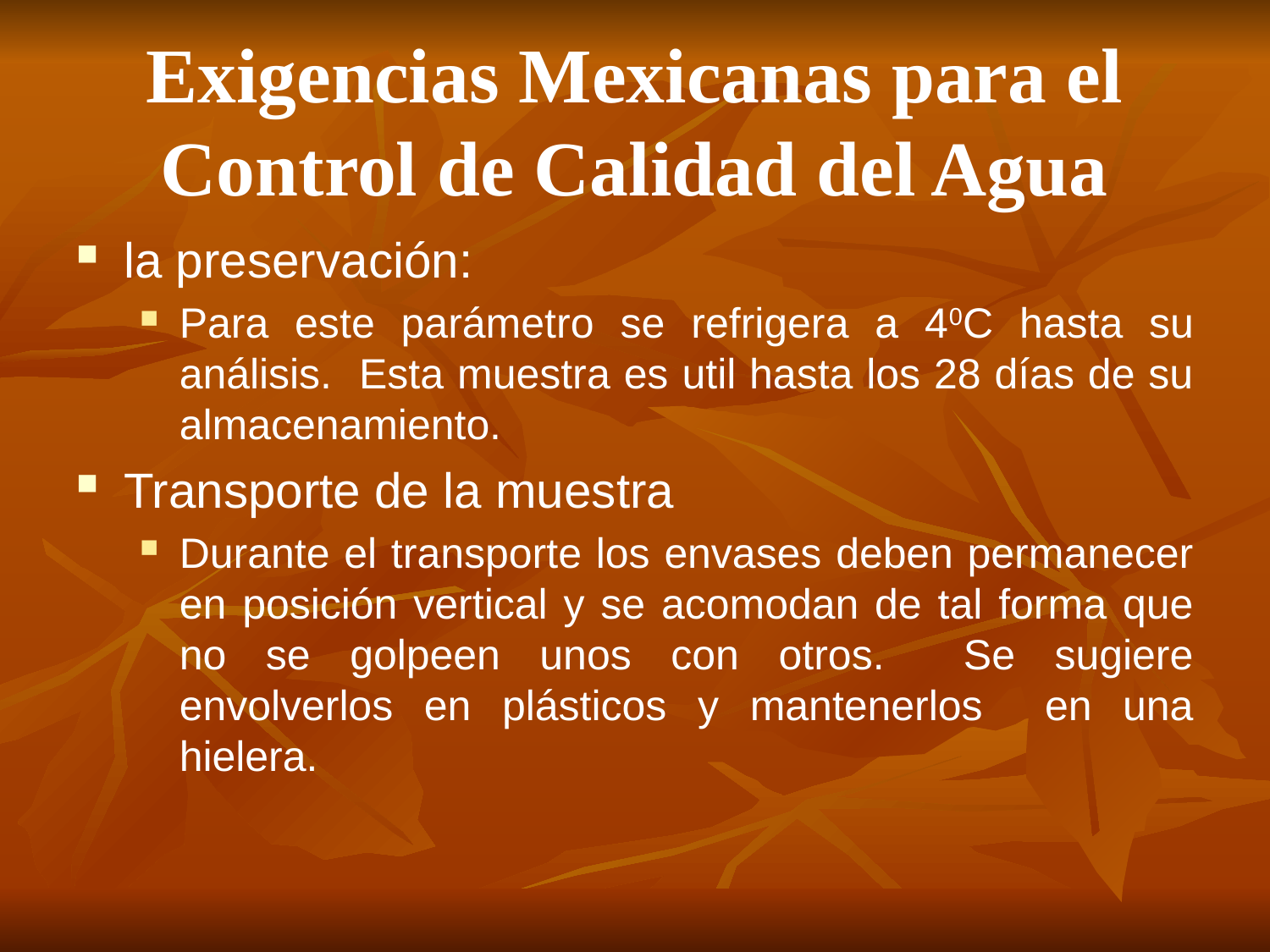

# Exigencias Mexicanas para el Control de Calidad del Agua
la preservación:
Para este parámetro se refrigera a 40C hasta su análisis.  Esta muestra es util hasta los 28 días de su almacenamiento.
Transporte de la muestra
Durante el transporte los envases deben permanecer en posición vertical y se acomodan de tal forma que no se golpeen unos con otros.  Se sugiere envolverlos en plásticos y mantenerlos  en una hielera.